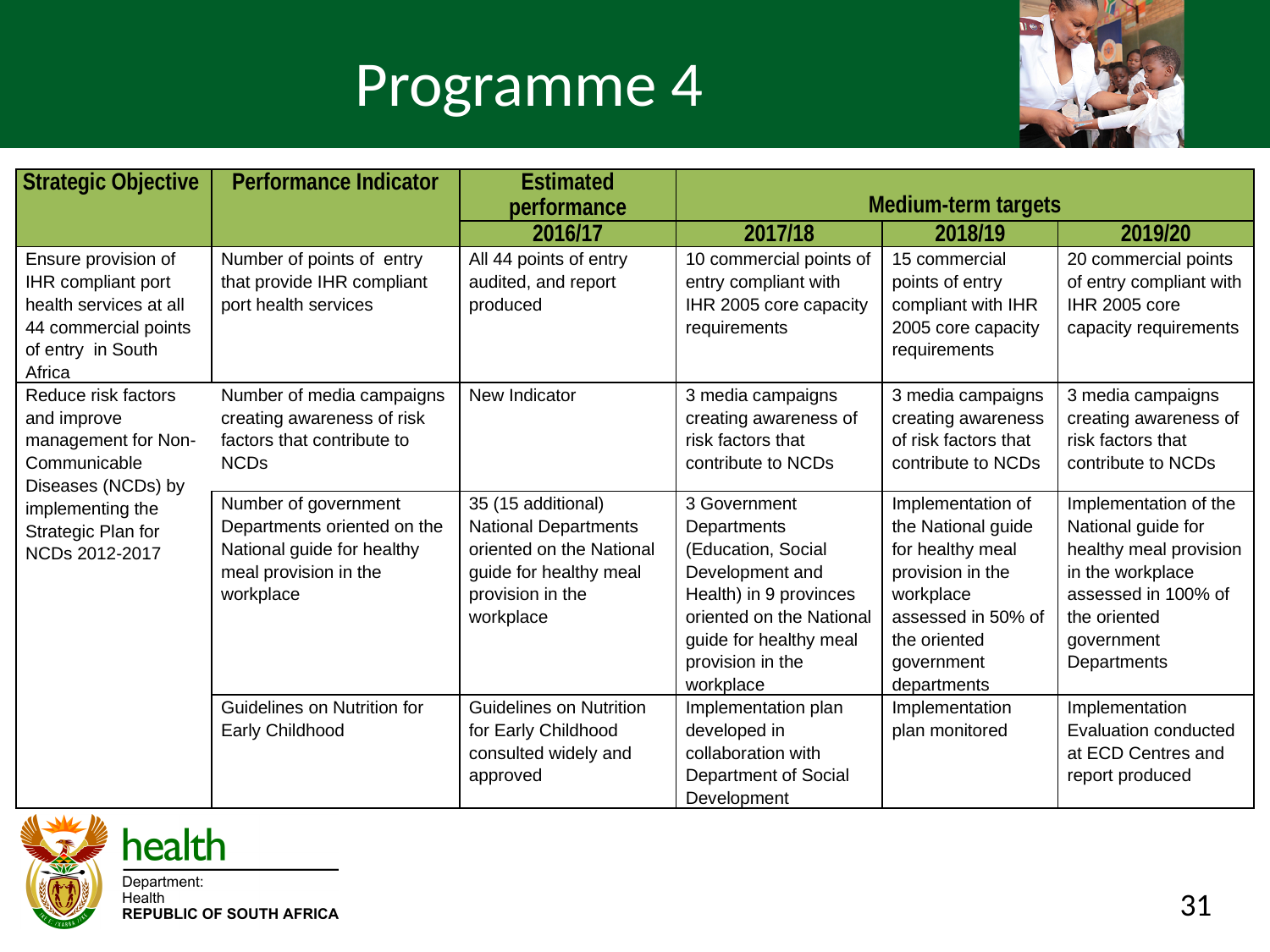

# Programme 4
| Strategic Objective | Performance Indicator | Estimated performance | Medium-term targets |  |  |
| --- | --- | --- | --- | --- | --- |
|  |  | 2016/17 | 2017/18 | 2018/19 | 2019/20 |
| Ensure provision of IHR compliant port health services at all 44 commercial points of entry in South Africa | Number of points of entry that provide IHR compliant port health services | All 44 points of entry audited, and report produced | 10 commercial points of entry compliant with IHR 2005 core capacity requirements | 15 commercial points of entry compliant with IHR 2005 core capacity requirements | 20 commercial points of entry compliant with IHR 2005 core capacity requirements |
| Reduce risk factors and improve management for Non-Communicable Diseases (NCDs) by implementing the Strategic Plan for NCDs 2012-2017 | Number of media campaigns creating awareness of risk factors that contribute to NCDs | New Indicator | 3 media campaigns creating awareness of risk factors that contribute to NCDs | 3 media campaigns creating awareness of risk factors that contribute to NCDs | 3 media campaigns creating awareness of risk factors that contribute to NCDs |
|  | Number of government Departments oriented on the National guide for healthy meal provision in the workplace | 35 (15 additional) National Departments oriented on the National guide for healthy meal provision in the workplace | 3 Government Departments (Education, Social Development and Health) in 9 provinces oriented on the National guide for healthy meal provision in the workplace | Implementation of the National guide for healthy meal provision in the workplace assessed in 50% of the oriented government departments | Implementation of the National guide for healthy meal provision in the workplace assessed in 100% of the oriented government Departments |
|  | Guidelines on Nutrition for Early Childhood | Guidelines on Nutrition for Early Childhood consulted widely and approved | Implementation plan developed in collaboration with Department of Social Development | Implementation plan monitored | Implementation Evaluation conducted at ECD Centres and report produced |
31